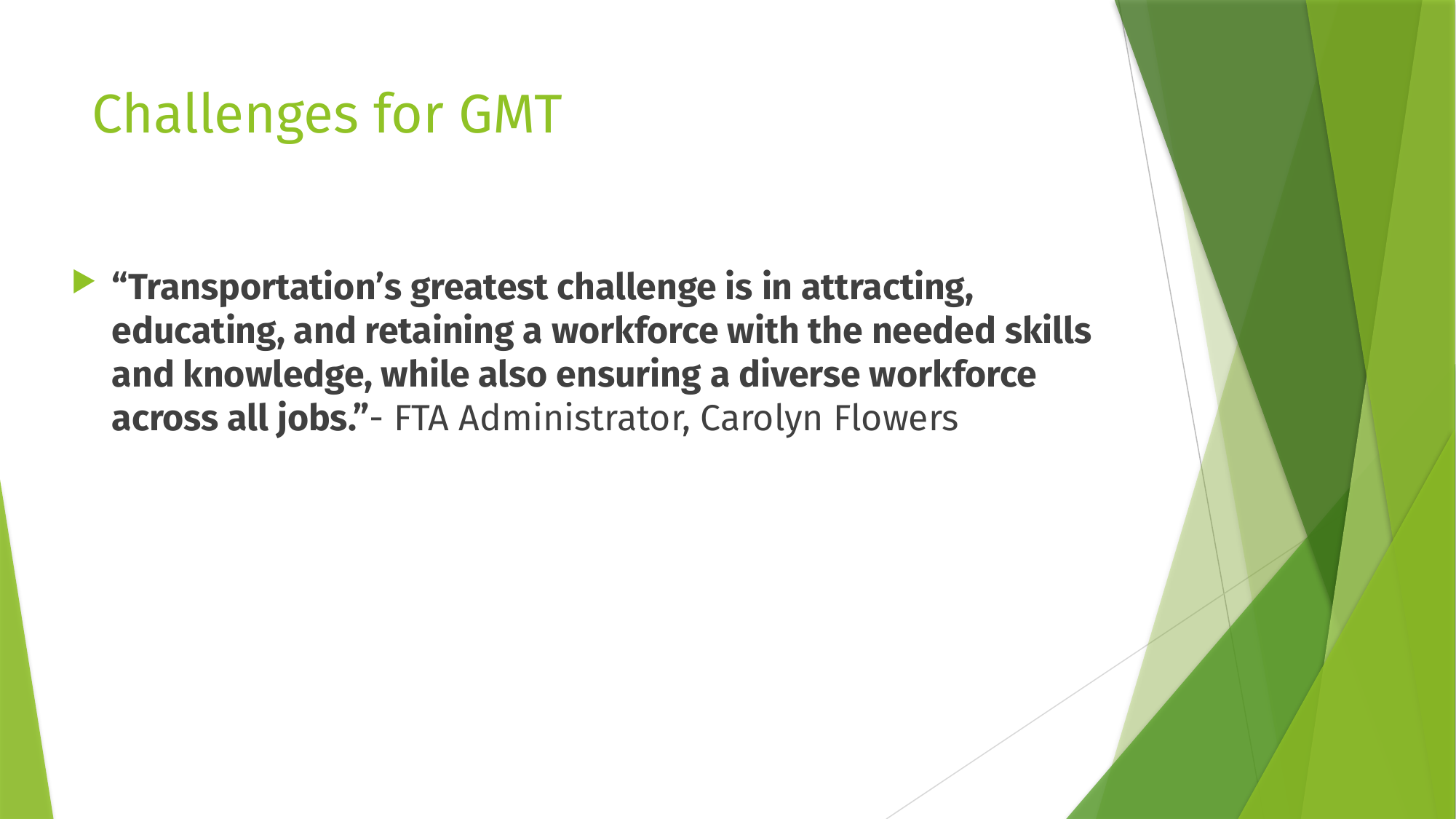

# Challenges for GMT
“Transportation’s greatest challenge is in attracting, educating, and retaining a workforce with the needed skills and knowledge, while also ensuring a diverse workforce across all jobs.”- FTA Administrator, Carolyn Flowers